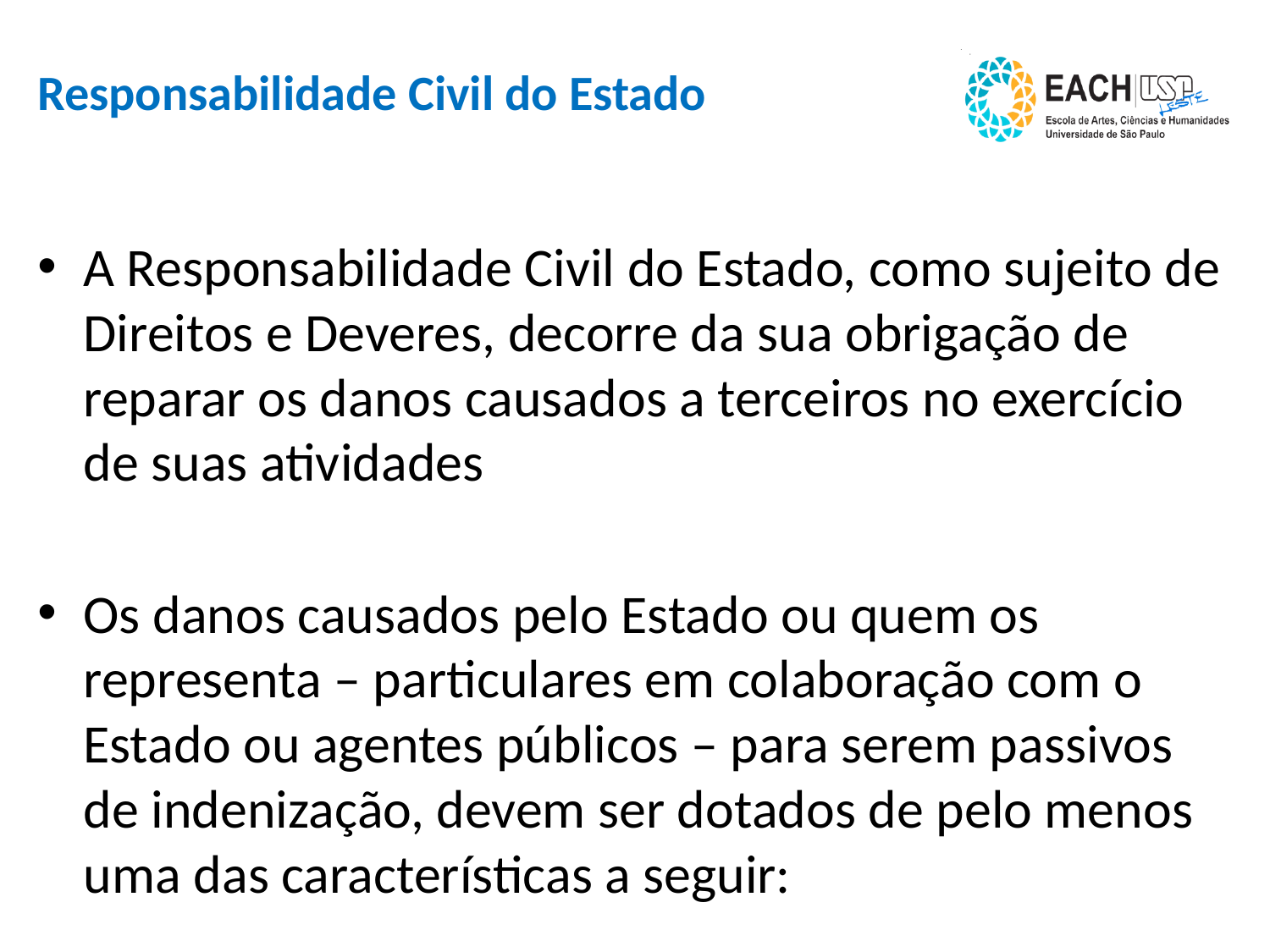

# Responsabilidade Civil do Estado
A Responsabilidade Civil do Estado, como sujeito de Direitos e Deveres, decorre da sua obrigação de reparar os danos causados a terceiros no exercício de suas atividades

Os danos causados pelo Estado ou quem os representa – particulares em colaboração com o Estado ou agentes públicos – para serem passivos de indenização, devem ser dotados de pelo menos uma das características a seguir: